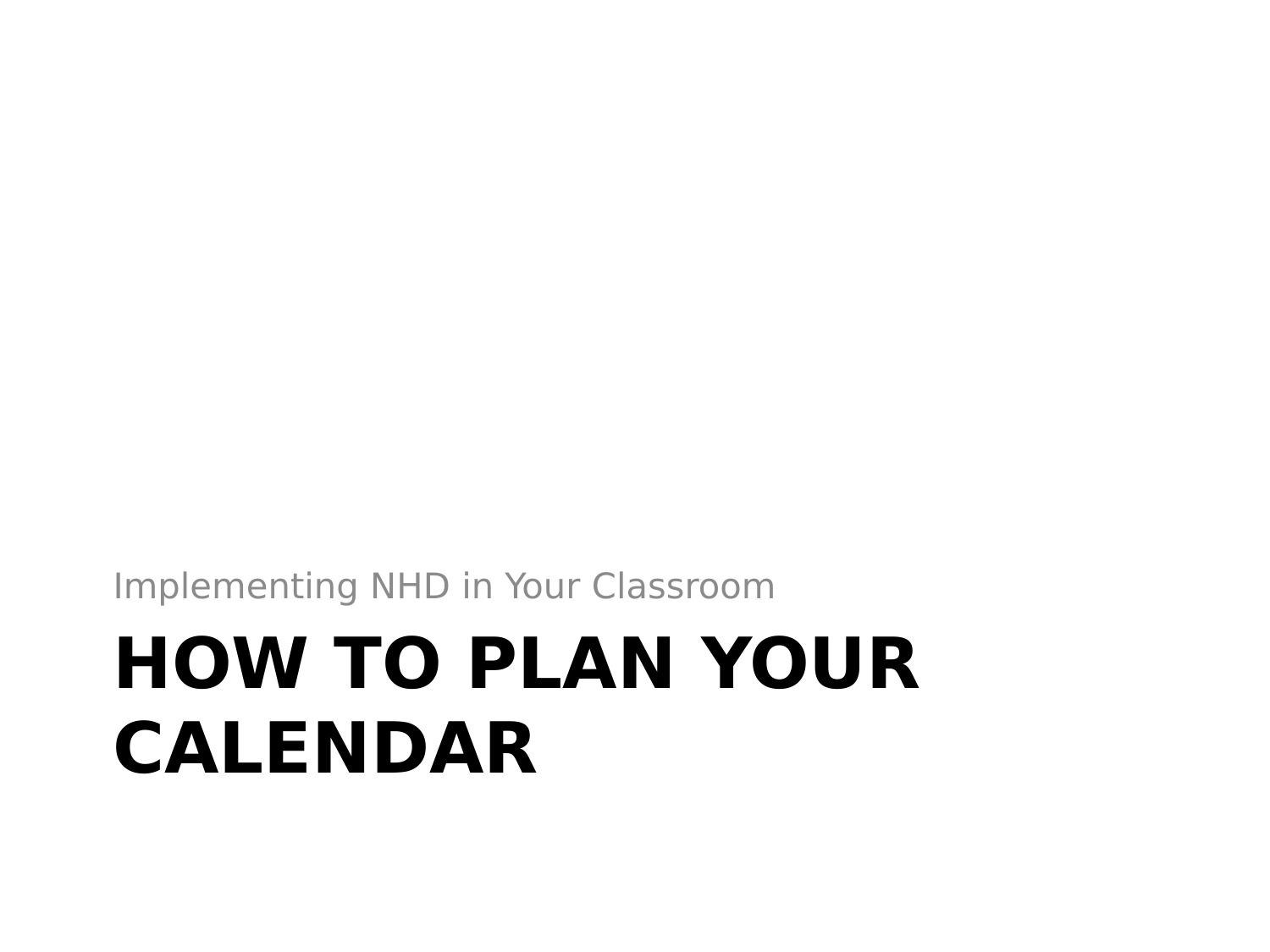

Implementing NHD in Your Classroom
# How to Plan your calendar